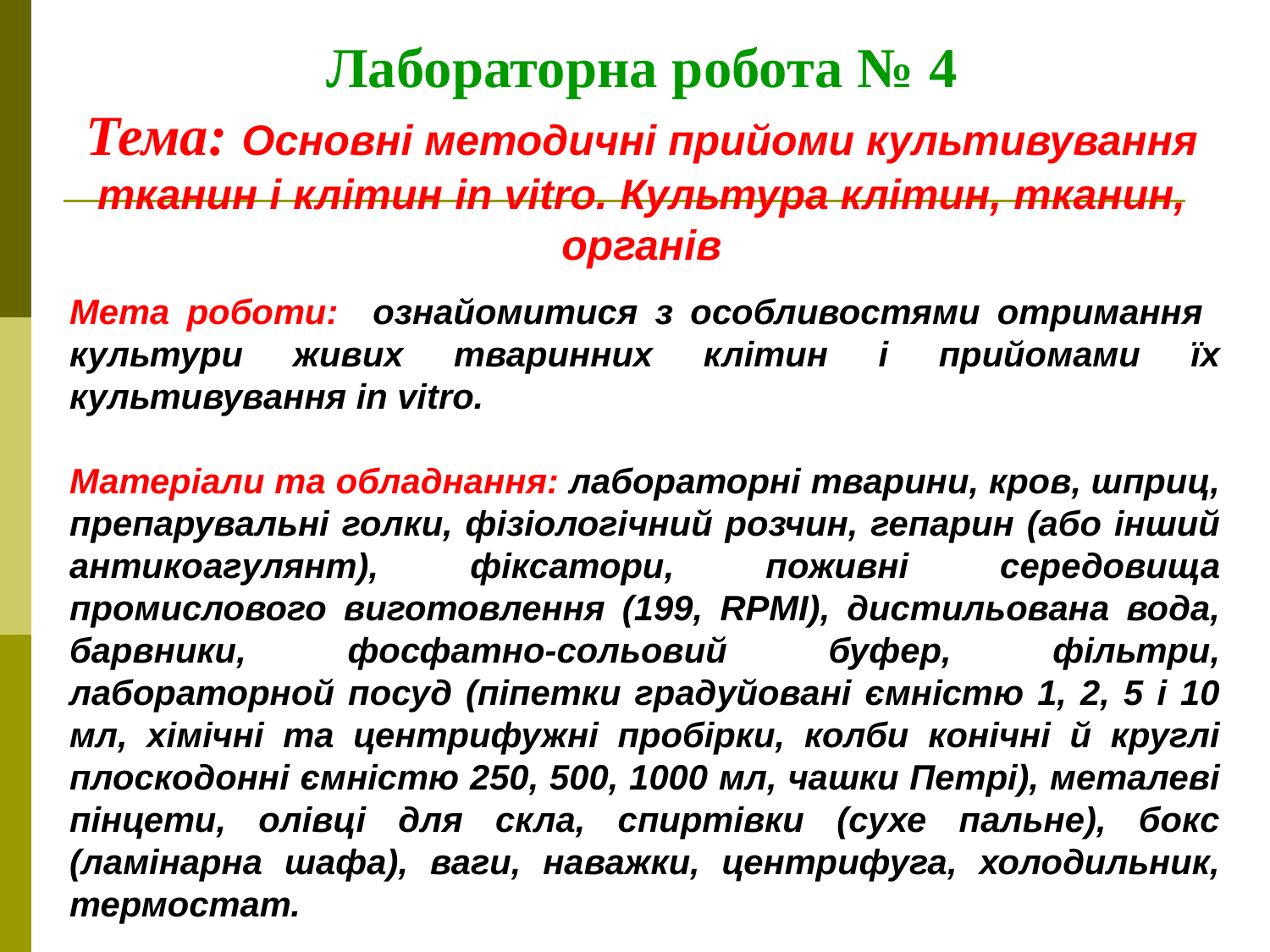

Лабораторна робота № 4
Тема: Основні методичні прийоми культивування тканин і клітин in vitro. Культура клітин, тканин, органів
Мета роботи:  ознайомитися з особливостями отримання  культури живих тваринних клітин і прийомами їх культивування in vitro.

Матеріали та обладнання: лабораторні тварини, кров, шприц, препарувальні голки, фізіологічний розчин, гепарин (або інший антикоагулянт), фіксатори, поживні середовища промислового виготовлення (199, RPMI), дистильована вода, барвники, фосфатно-сольовий буфер, фільтри, лабораторной посуд (піпетки градуйовані ємністю 1, 2, 5 і 10 мл, хімічні та центрифужні пробірки, колби конічні й круглі плоскодонні ємністю 250, 500, 1000 мл, чашки Петрі), металеві пінцети, олівці для скла, спиртівки (сухе пальне), бокс (ламінарна шафа), ваги, наважки, центрифуга, холодильник, термостат.